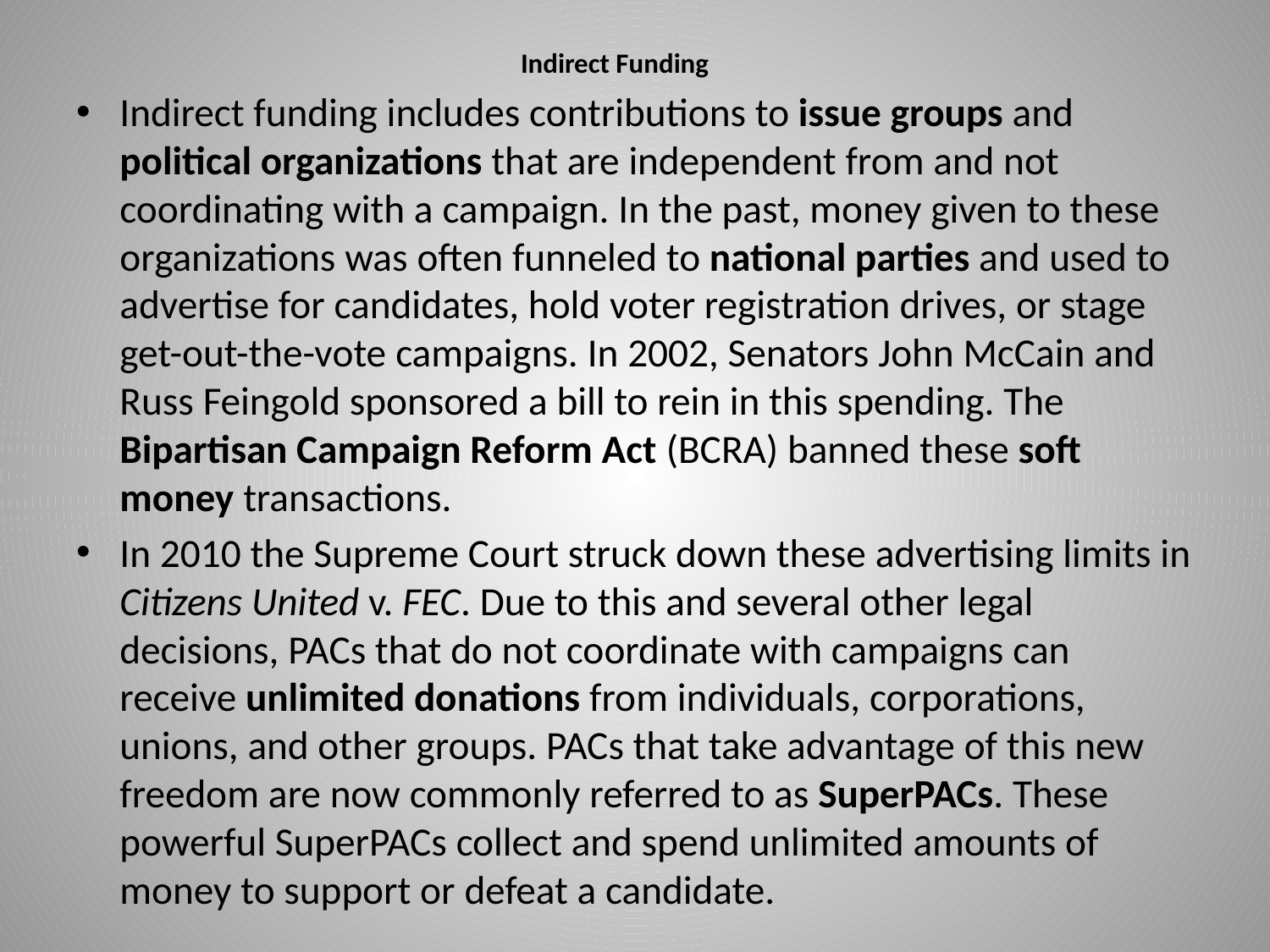

# Indirect Funding
Indirect funding includes contributions to issue groups and political organizations that are independent from and not coordinating with a campaign. In the past, money given to these organizations was often funneled to national parties and used to advertise for candidates, hold voter registration drives, or stage get-out-the-vote campaigns. In 2002, Senators John McCain and Russ Feingold sponsored a bill to rein in this spending. The Bipartisan Campaign Reform Act (BCRA) banned these soft money transactions.
In 2010 the Supreme Court struck down these advertising limits in Citizens United v. FEC. Due to this and several other legal decisions, PACs that do not coordinate with campaigns can receive unlimited donations from individuals, corporations, unions, and other groups. PACs that take advantage of this new freedom are now commonly referred to as SuperPACs. These powerful SuperPACs collect and spend unlimited amounts of money to support or defeat a candidate.